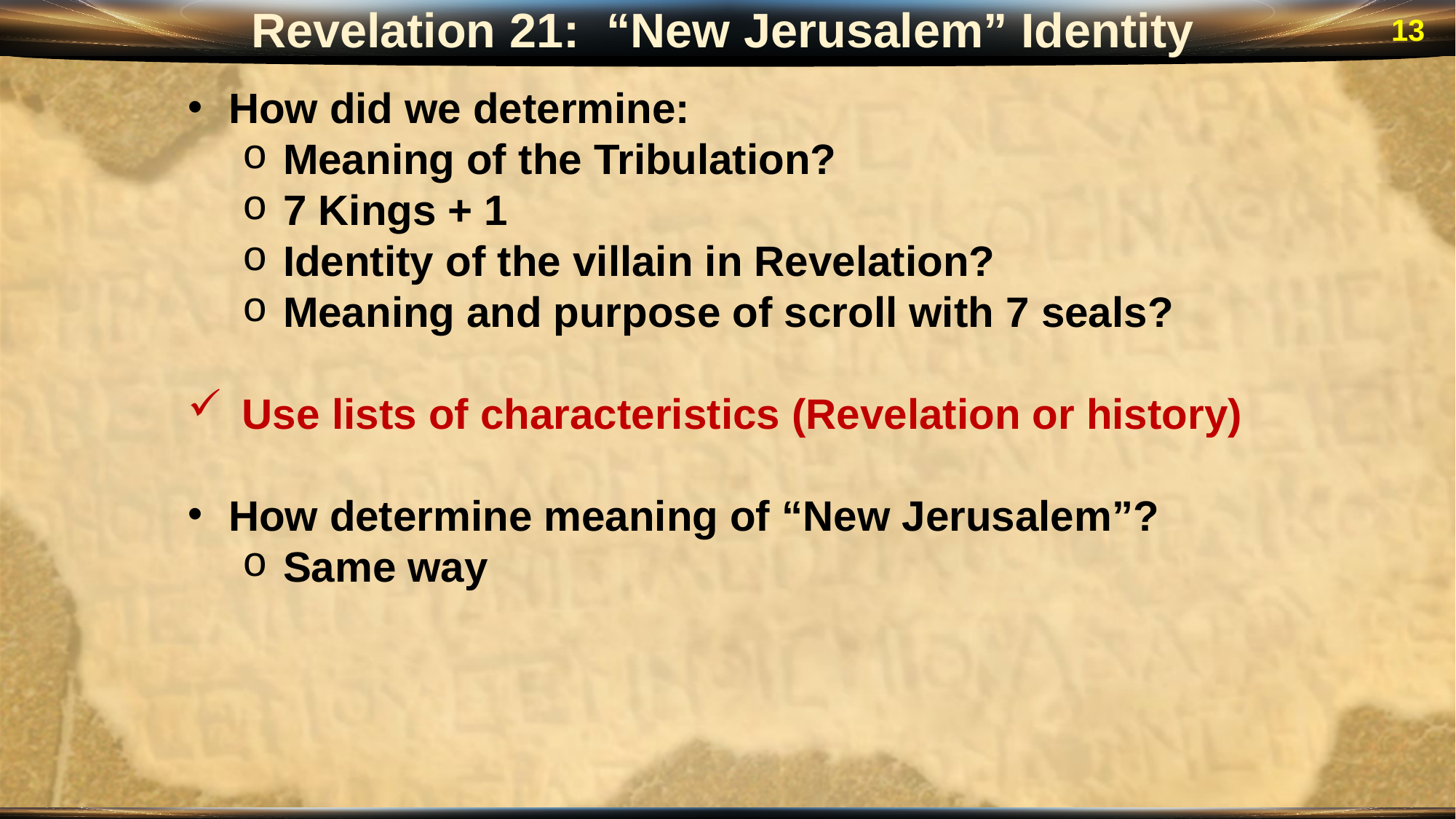

Revelation 21:  “New Jerusalem” Identity

13
How did we determine:
Meaning of the Tribulation?
7 Kings + 1
Identity of the villain in Revelation?
Meaning and purpose of scroll with 7 seals?

Use lists of characteristics (Revelation or history)

How determine meaning of “New Jerusalem”?
Same way